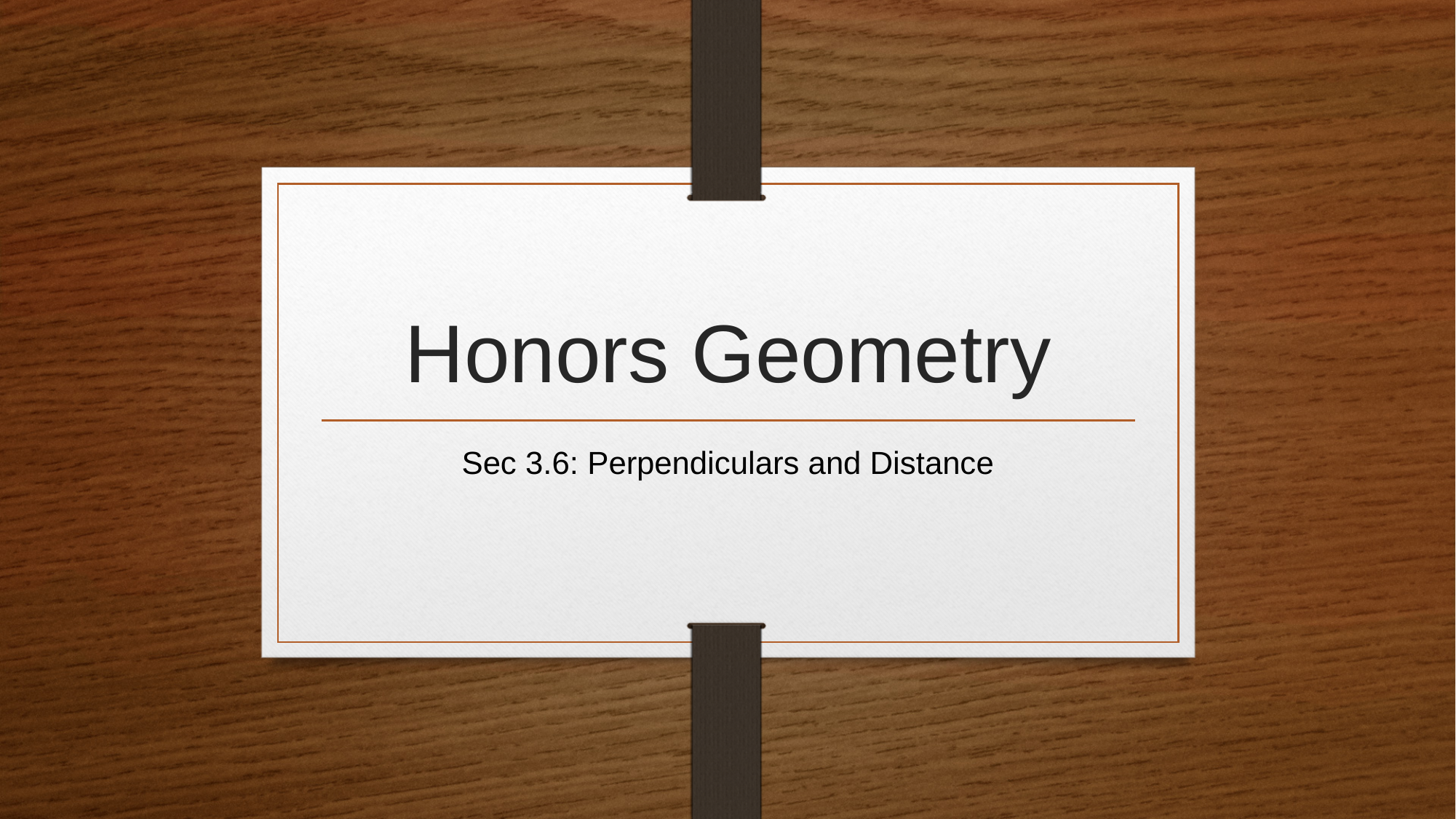

# Honors Geometry
Sec 3.6: Perpendiculars and Distance